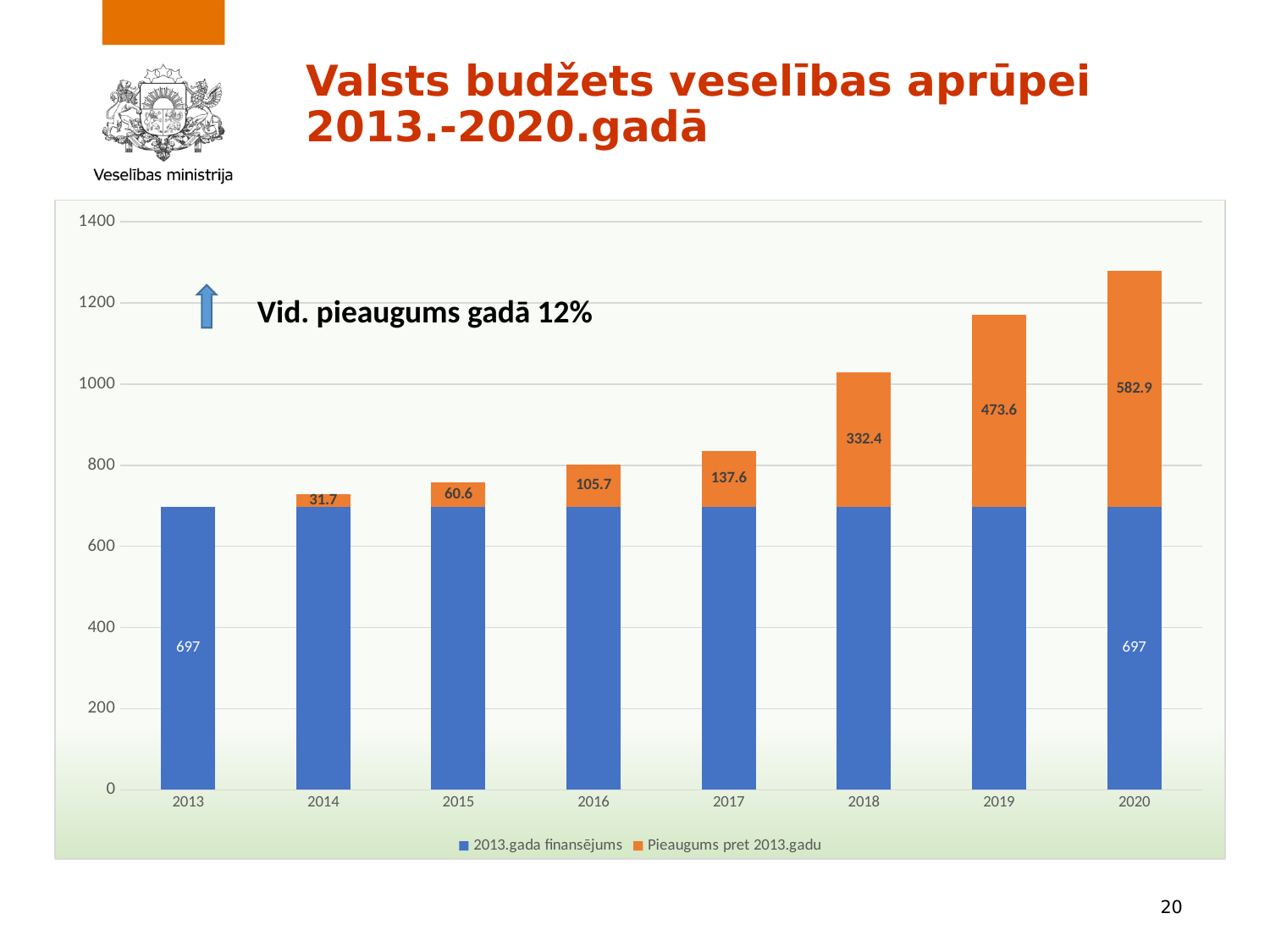

# Valsts budžets veselības aprūpei 2013.-2020.gadā

### Chart

| Category | 2013.gada finansējums | Pieaugums pret 2013.gadu |
|---|---|---|
| 2013 | 697.0 | None |
| 2014 | 697.0 | 31.7 |
| 2015 | 697.0 | 60.6 |
| 2016 | 697.0 | 105.7 |
| 2017 | 697.0 | 137.6 |
| 2018 | 697.0 | 332.4 |
| 2019 | 697.0 | 473.6 |
| 2020 | 697.0 | 582.9 |
Vid. pieaugums gadā 12%
20